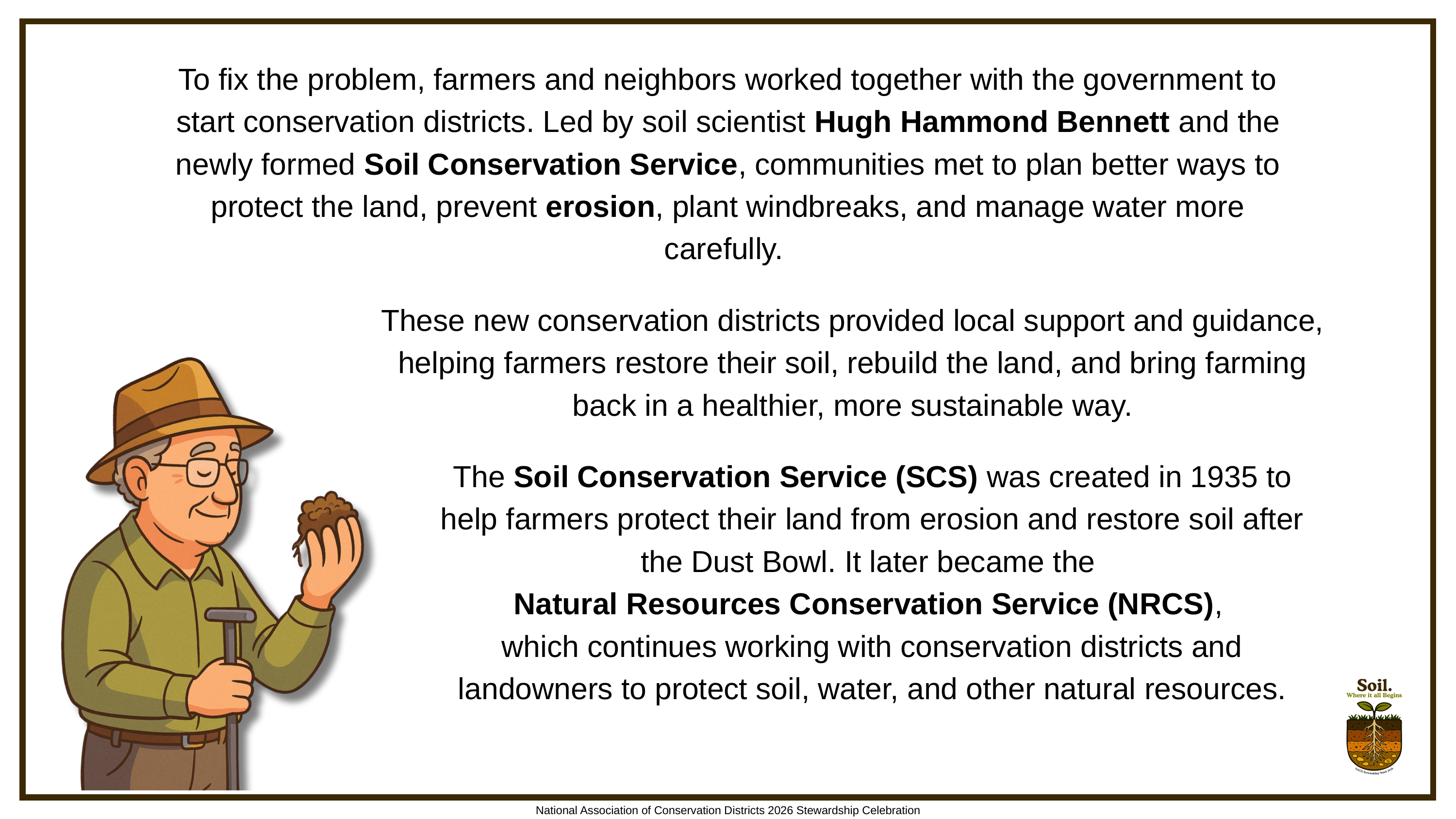

To fix the problem, farmers and neighbors worked together with the government to start conservation districts. Led by soil scientist Hugh Hammond Bennett and the newly formed Soil Conservation Service, communities met to plan better ways to protect the land, prevent erosion, plant windbreaks, and manage water more carefully.
These new conservation districts provided local support and guidance, helping farmers restore their soil, rebuild the land, and bring farming back in a healthier, more sustainable way.

The Soil Conservation Service (SCS) was created in 1935 to help farmers protect their land from erosion and restore soil after the Dust Bowl. It later became the
Natural Resources Conservation Service (NRCS),
which continues working with conservation districts and landowners to protect soil, water, and other natural resources.

National Association of Conservation Districts 2026 Stewardship Celebration